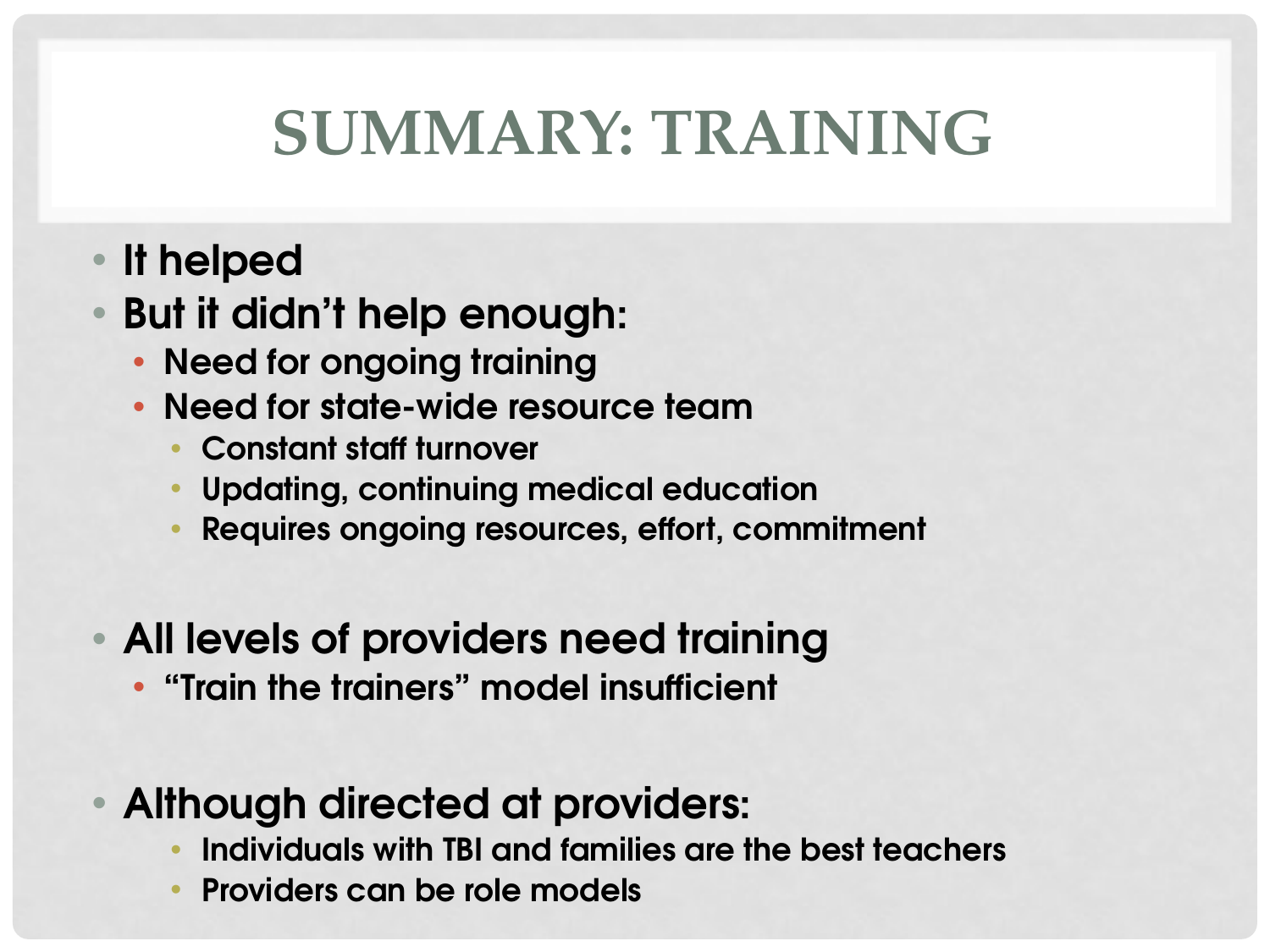

# SummarY: Training
It helped
But it didn’t help enough:
Need for ongoing training
Need for state-wide resource team
Constant staff turnover
Updating, continuing medical education
Requires ongoing resources, effort, commitment

All levels of providers need training
“Train the trainers” model insufficient

Although directed at providers:
Individuals with TBI and families are the best teachers
Providers can be role models